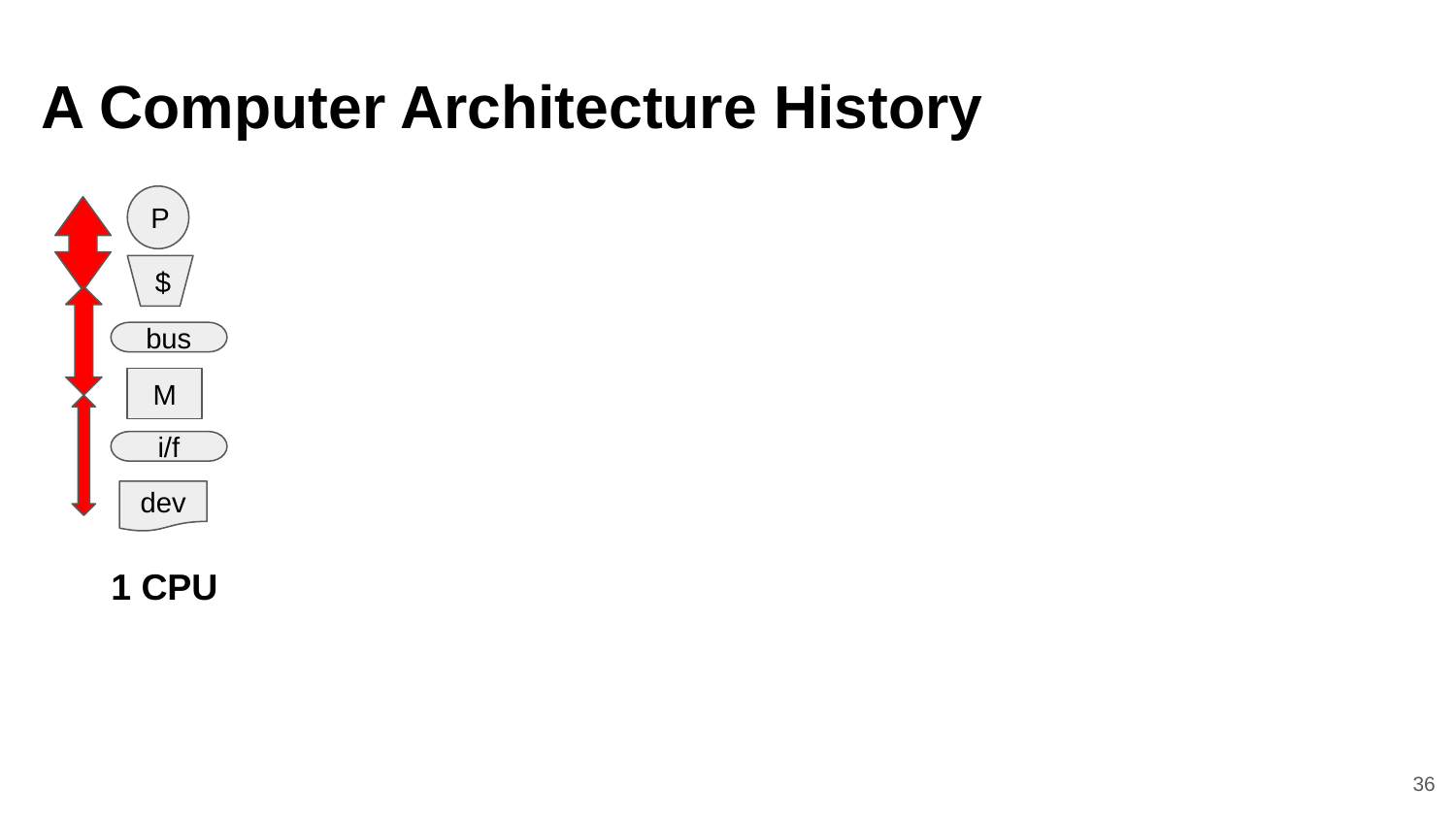

A Computer Architecture History
P
$
bus
M
i/f
dev

1 CPU
36